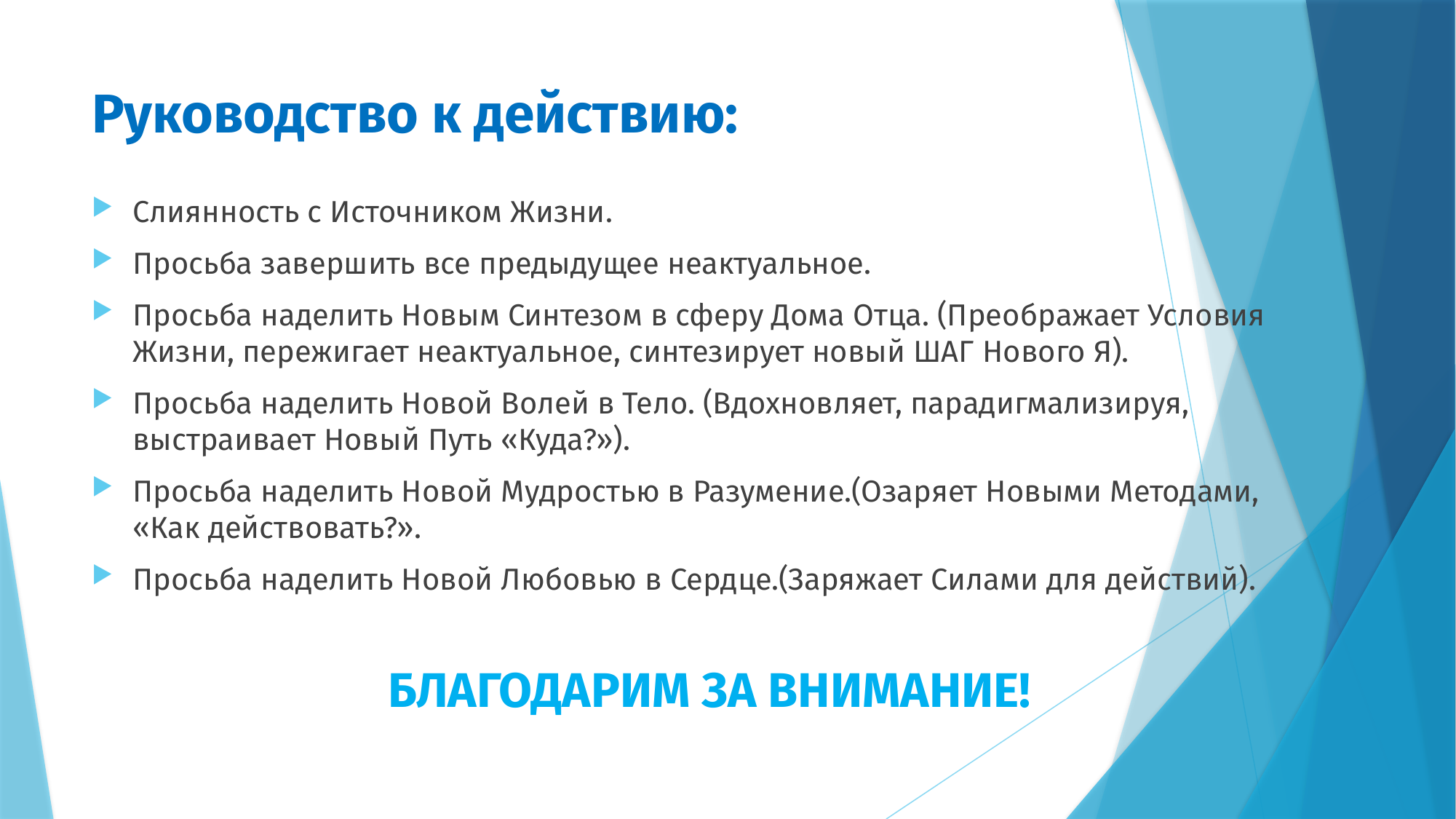

# Руководство к действию:
Слиянность с Источником Жизни.
Просьба завершить все предыдущее неактуальное.
Просьба наделить Новым Синтезом в сферу Дома Отца. (Преображает Условия Жизни, пережигает неактуальное, синтезирует новый ШАГ Нового Я).
Просьба наделить Новой Волей в Тело. (Вдохновляет, парадигмализируя, выстраивает Новый Путь «Куда?»).
Просьба наделить Новой Мудростью в Разумение.(Озаряет Новыми Методами, «Как действовать?».
Просьба наделить Новой Любовью в Сердце.(Заряжает Силами для действий).

БЛАГОДАРИМ ЗА ВНИМАНИЕ!